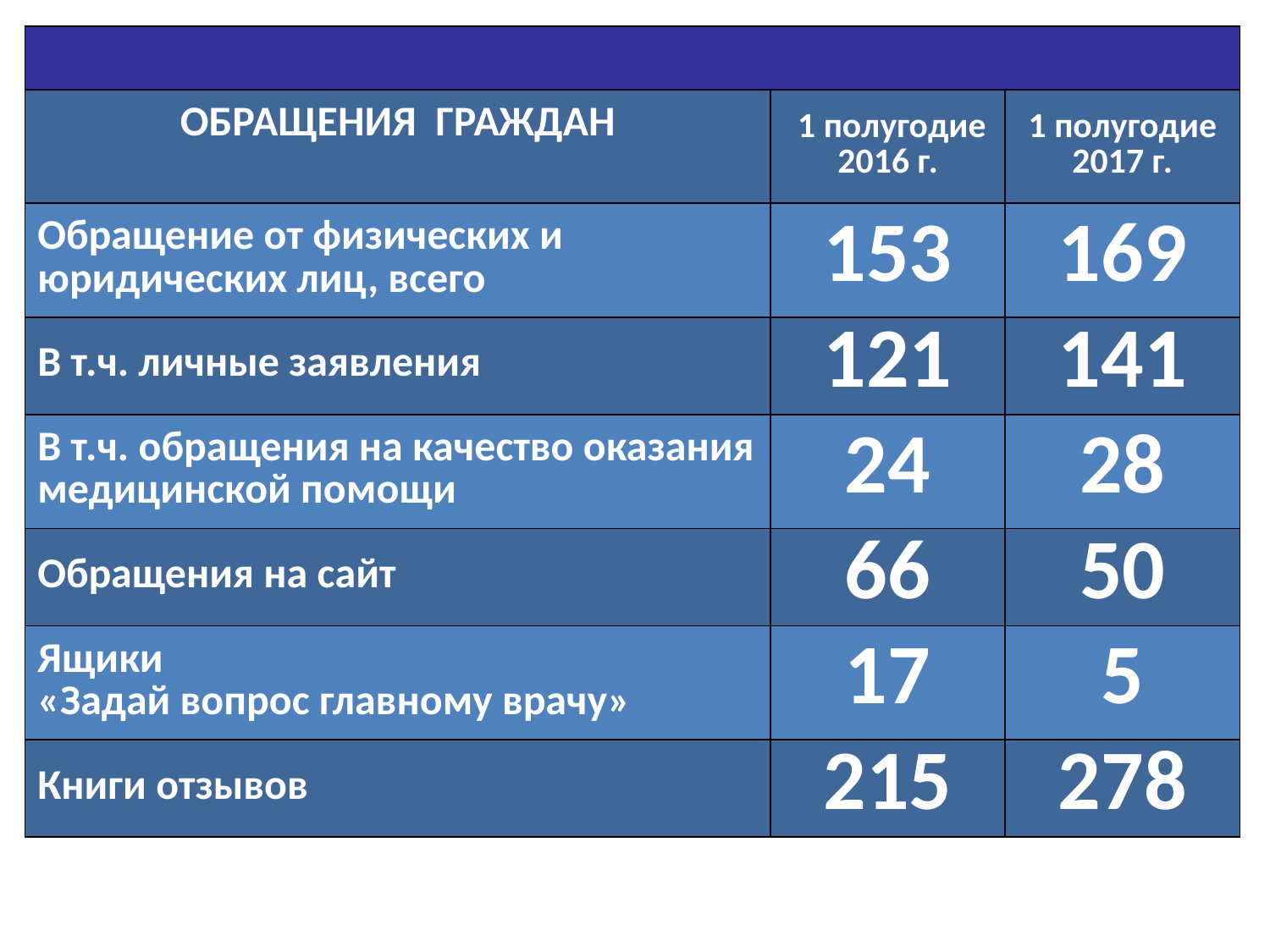

|  |  |  |
| --- | --- | --- |
| ОБРАЩЕНИЯ ГРАЖДАН | 1 полугодие 2016 г. | 1 полугодие 2017 г. |
| Обращение от физических и юридических лиц, всего | 153 | 169 |
| В т.ч. личные заявления | 121 | 141 |
| В т.ч. обращения на качество оказания медицинской помощи | 24 | 28 |
| Обращения на сайт | 66 | 50 |
| Ящики «Задай вопрос главному врачу» | 17 | 5 |
| Книги отзывов | 215 | 278 |